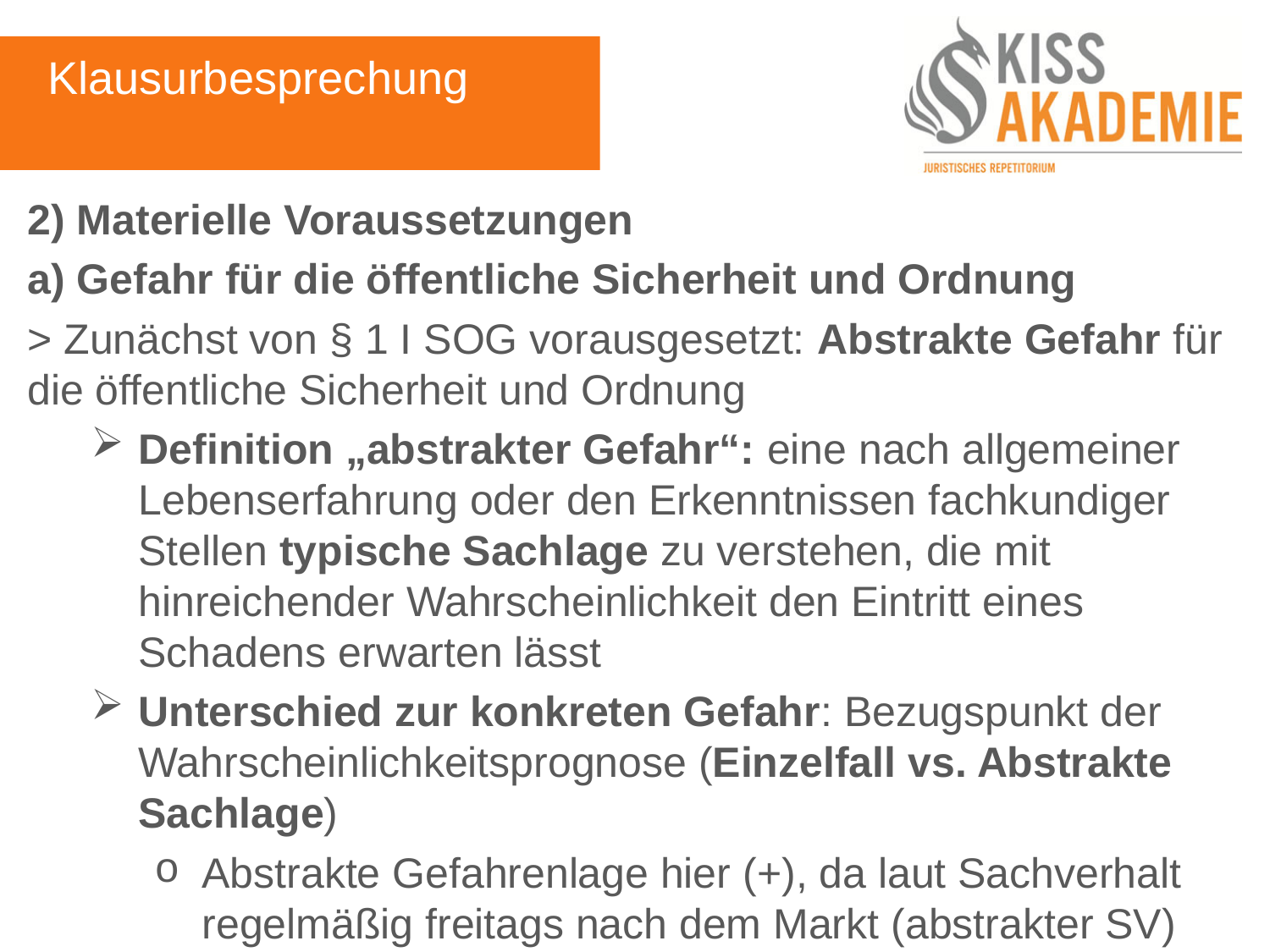

Klausurbesprechung
2) Materielle Voraussetzungen
a) Gefahr für die öffentliche Sicherheit und Ordnung
> Zunächst von § 1 I SOG vorausgesetzt: Abstrakte Gefahr für die öffentliche Sicherheit und Ordnung
Definition „abstrakter Gefahr“: eine nach allgemeiner Lebenserfahrung oder den Erkenntnissen fachkundiger Stellen typische Sachlage zu verstehen, die mit hinreichender Wahrscheinlichkeit den Eintritt eines Schadens erwarten lässt
Unterschied zur konkreten Gefahr: Bezugspunkt der Wahrscheinlichkeitsprognose (Einzelfall vs. Abstrakte Sachlage)
Abstrakte Gefahrenlage hier (+), da laut Sachverhalt regelmäßig freitags nach dem Markt (abstrakter SV) die Immissionsgrenzwerte überschritten werden
Bezugspunkte: BimSchG bzw. Art. 2 I, Art. 2 II 1 GG